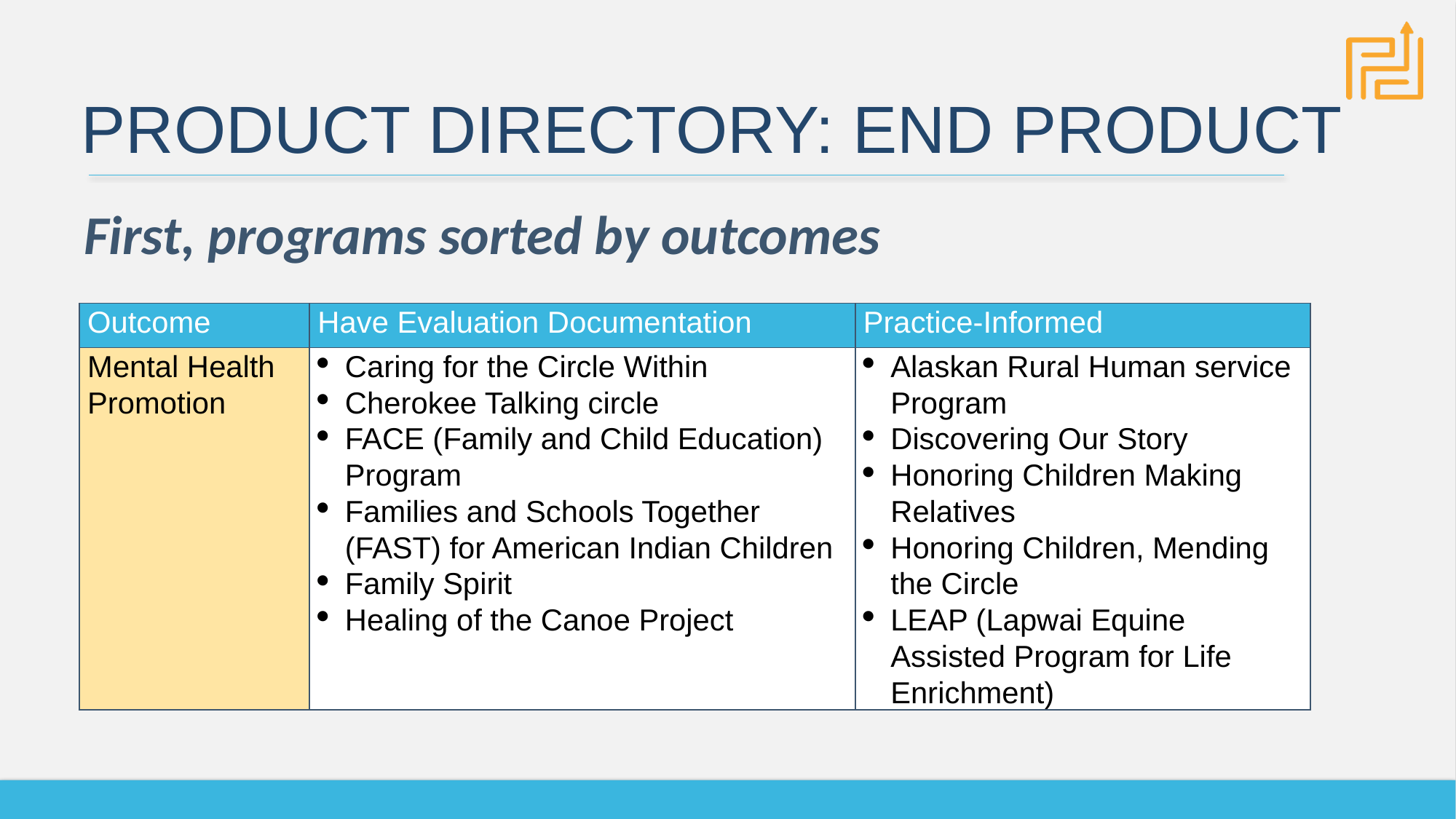

# Product Directory: End Product
First, programs sorted by outcomes
| Outcome | Have Evaluation Documentation | Practice-Informed |
| --- | --- | --- |
| Mental Health Promotion | Caring for the Circle Within Cherokee Talking circle FACE (Family and Child Education) Program Families and Schools Together (FAST) for American Indian Children Family Spirit Healing of the Canoe Project | Alaskan Rural Human service Program Discovering Our Story Honoring Children Making Relatives Honoring Children, Mending the Circle LEAP (Lapwai Equine Assisted Program for Life Enrichment) |